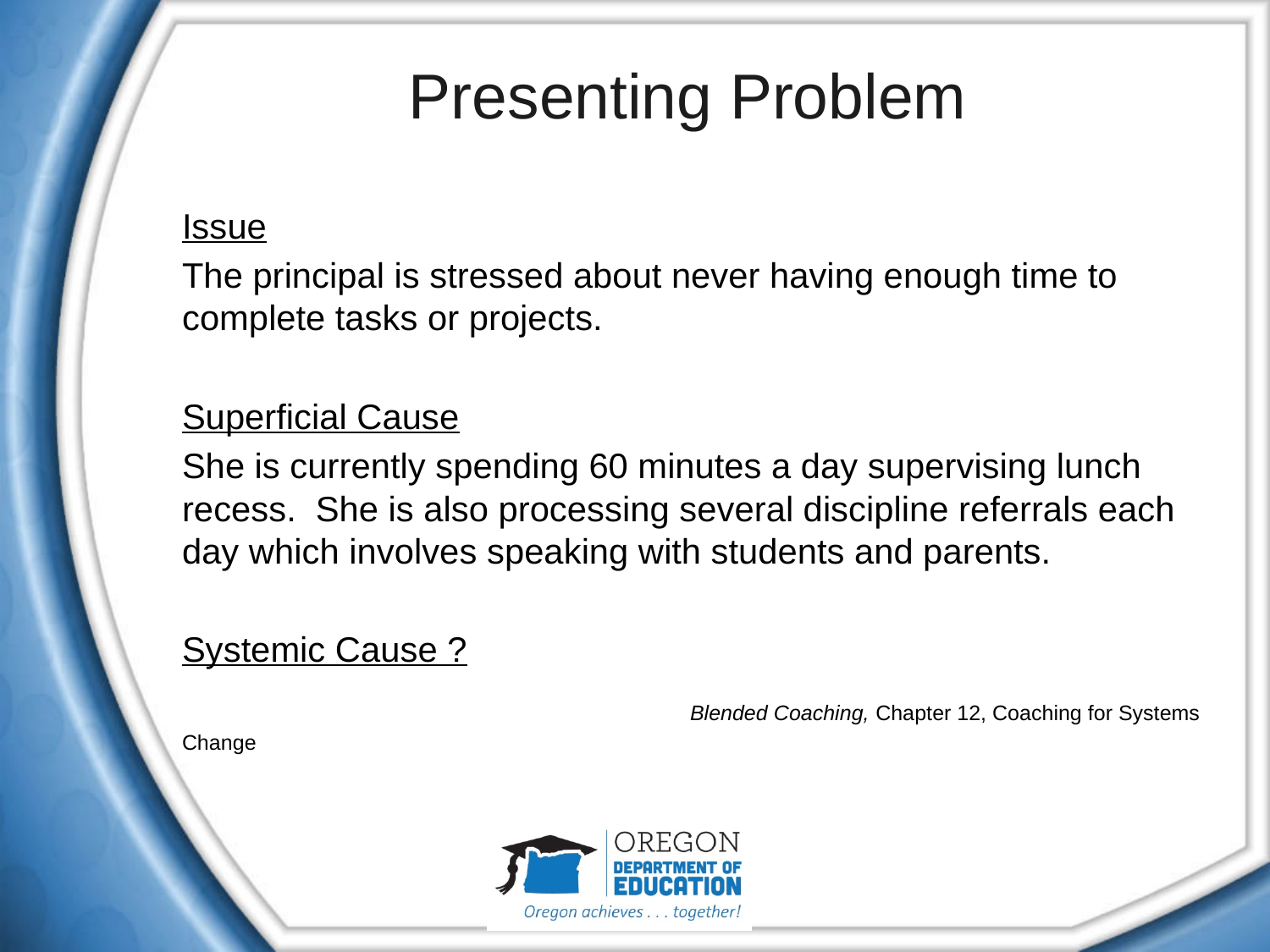

# Presenting Problem

Issue
The principal is stressed about never having enough time to complete tasks or projects.

Superficial Cause
She is currently spending 60 minutes a day supervising lunch recess.  She is also processing several discipline referrals each day which involves speaking with students and parents.

Systemic Cause ?
			     	Blended Coaching, Chapter 12, Coaching for Systems Change